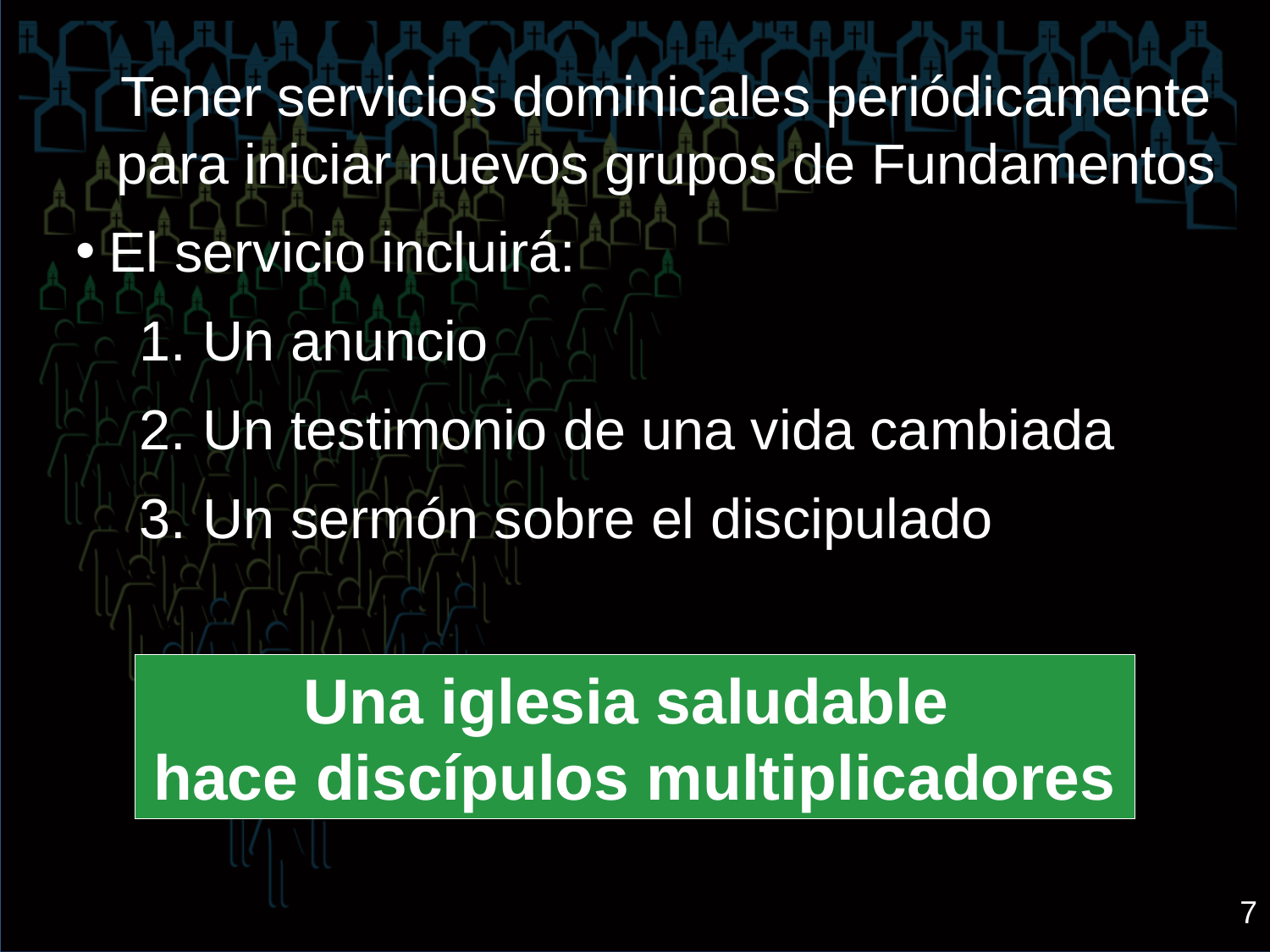

Tener servicios dominicales periódicamente para iniciar nuevos grupos de Fundamentos
El servicio incluirá:
Un anuncio
Un testimonio de una vida cambiada
Un sermón sobre el discipulado
Una iglesia saludable
hace discípulos multiplicadores
7